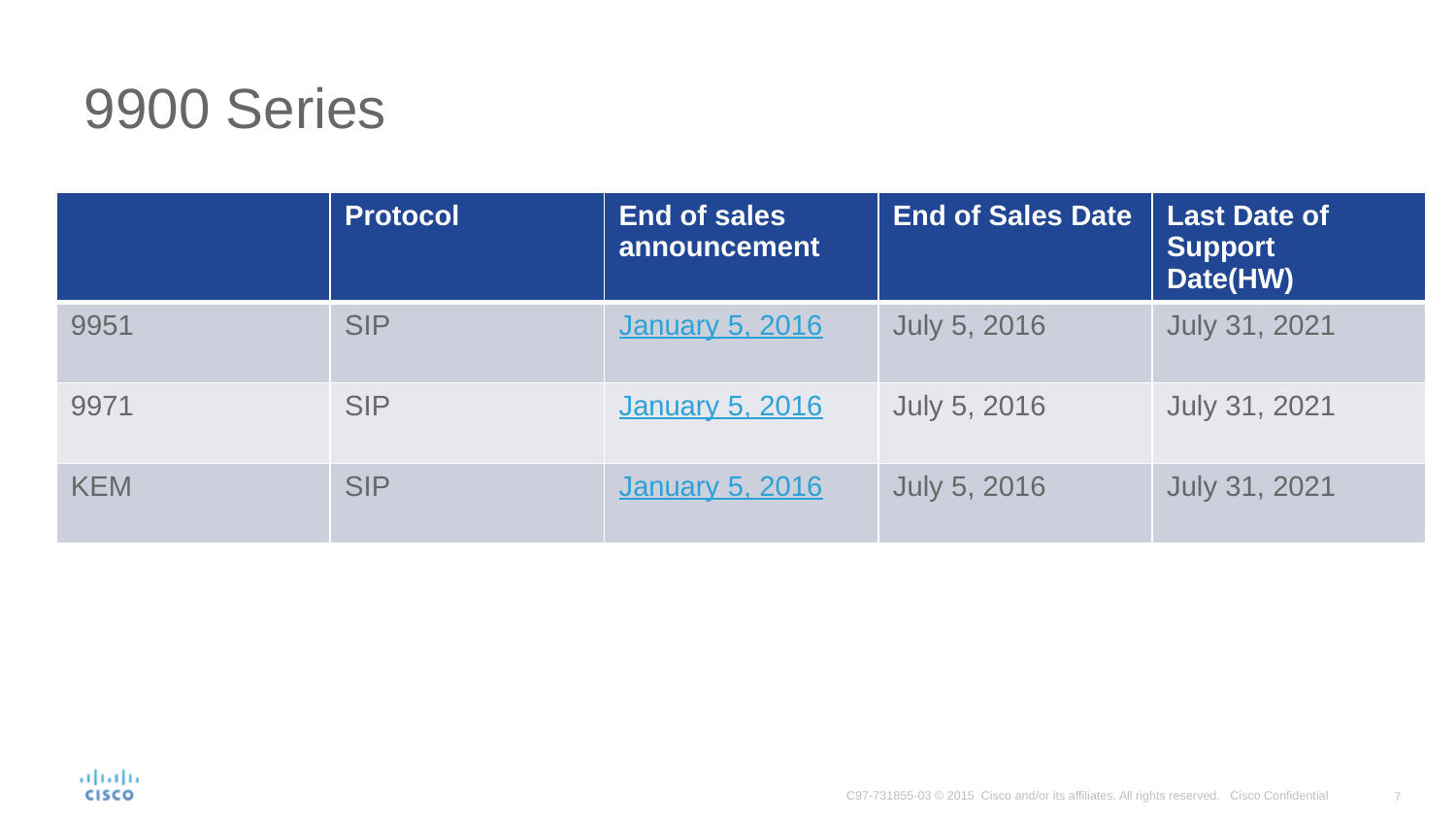

# 9900 Series
|  | Protocol | End of sales announcement | End of Sales Date | Last Date of Support Date(HW) |
| --- | --- | --- | --- | --- |
| 9951 | SIP | January 5, 2016 | July 5, 2016 | July 31, 2021 |
| 9971 | SIP | January 5, 2016 | July 5, 2016 | July 31, 2021 |
| KEM | SIP | January 5, 2016 | July 5, 2016 | July 31, 2021 |